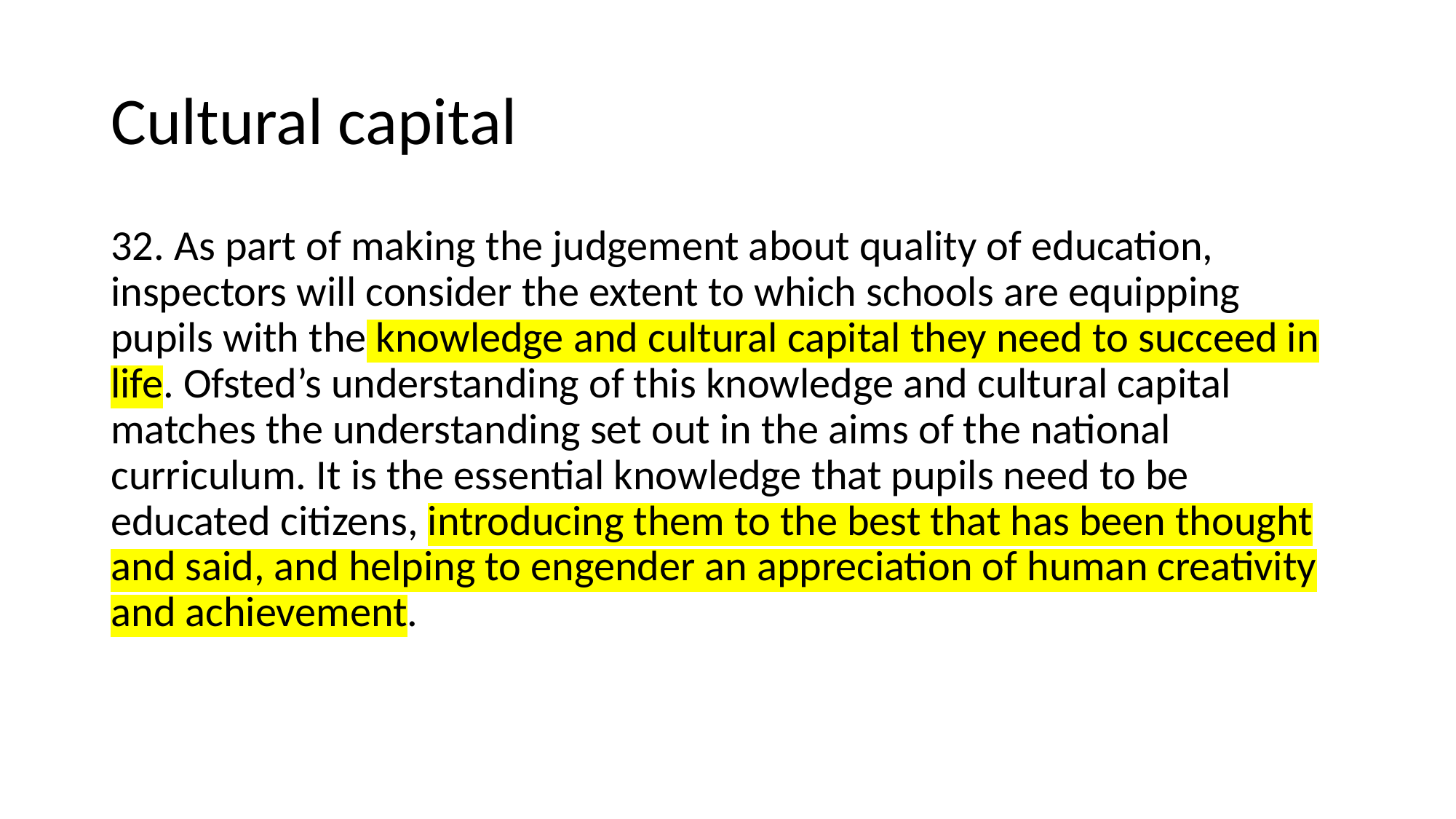

# Cultural capital
32. As part of making the judgement about quality of education, inspectors will consider the extent to which schools are equipping pupils with the knowledge and cultural capital they need to succeed in life. Ofsted’s understanding of this knowledge and cultural capital matches the understanding set out in the aims of the national curriculum. It is the essential knowledge that pupils need to be educated citizens, introducing them to the best that has been thought and said, and helping to engender an appreciation of human creativity and achievement.